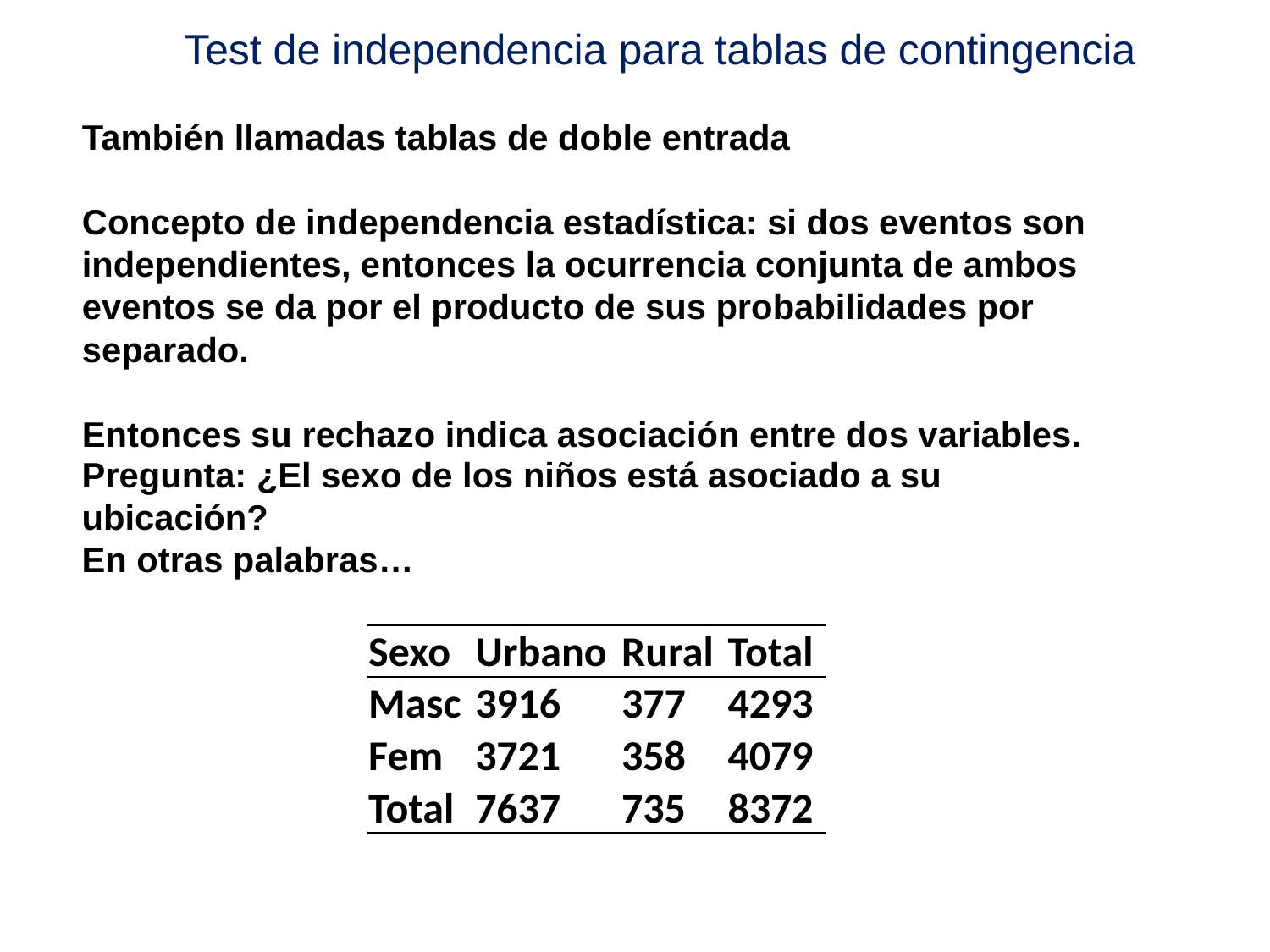

Test de independencia para tablas de contingencia
También llamadas tablas de doble entrada

Concepto de independencia estadística: si dos eventos son independientes, entonces la ocurrencia conjunta de ambos eventos se da por el producto de sus probabilidades por separado.

Entonces su rechazo indica asociación entre dos variables.
Pregunta: ¿El sexo de los niños está asociado a su ubicación?
En otras palabras…
| Sexo | Urbano | Rural | Total |
| --- | --- | --- | --- |
| Masc | 3916 | 377 | 4293 |
| Fem | 3721 | 358 | 4079 |
| Total | 7637 | 735 | 8372 |